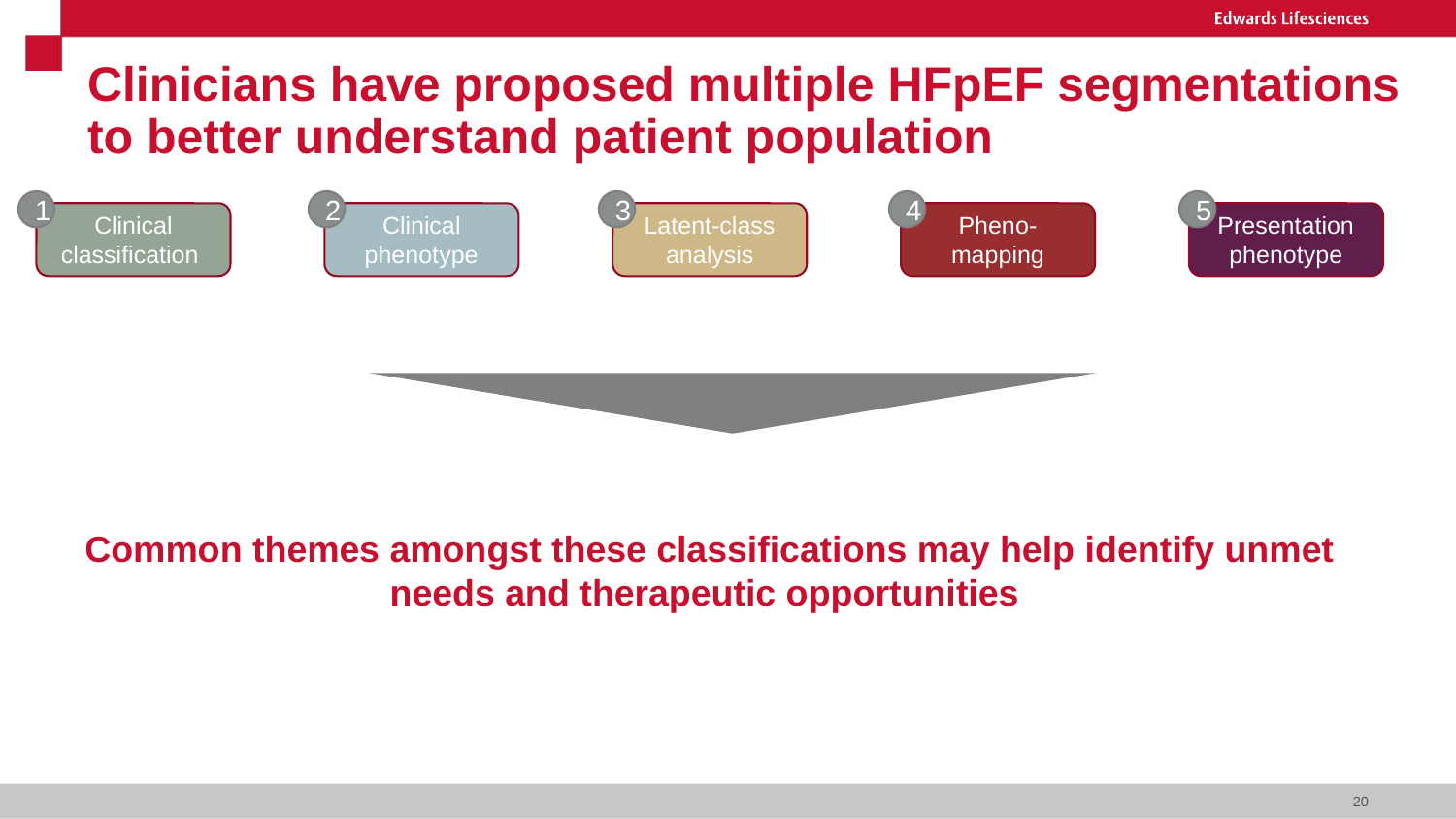

# Clinicians have proposed multiple HFpEF segmentations to better understand patient population
1
2
3
4
5
Clinical classification
Clinical phenotype
Latent-class analysis
Pheno-mapping
Presentation phenotype

Common themes amongst these classifications may help identify unmet needs and therapeutic opportunities
20